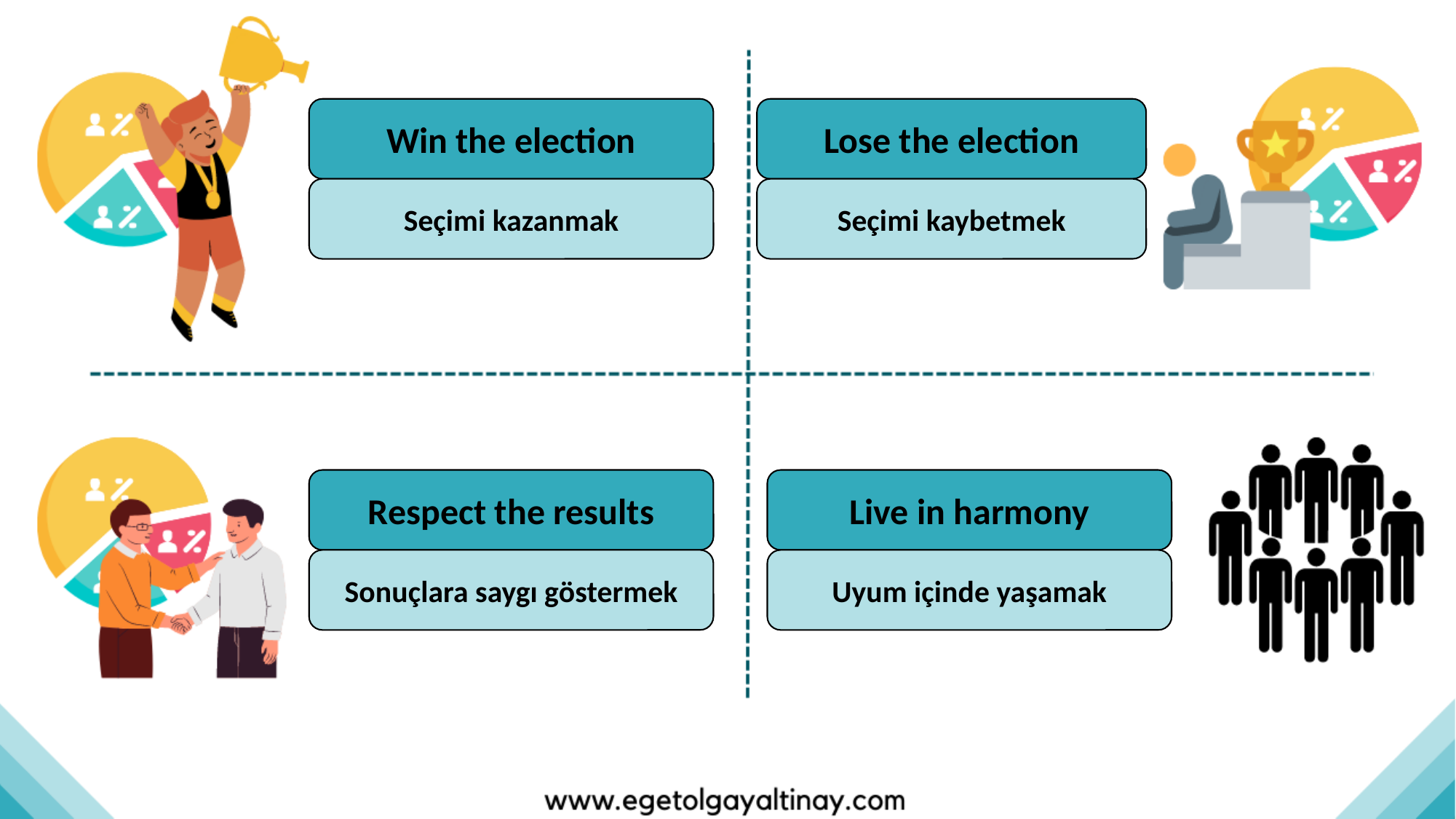

Win the election
Lose the election
Seçimi kazanmak
Seçimi kaybetmek
Respect the results
Live in harmony
Sonuçlara saygı göstermek
Uyum içinde yaşamak